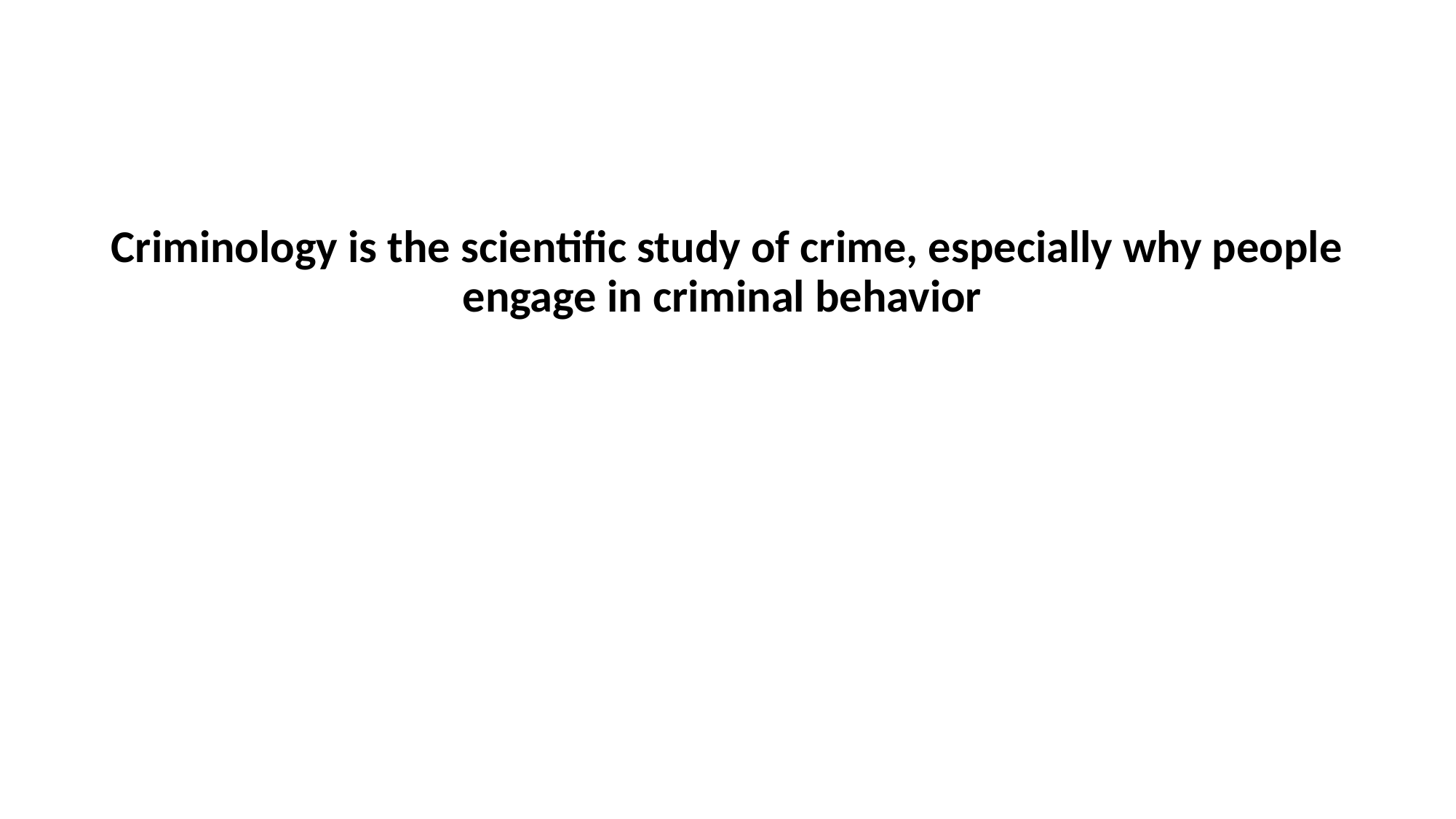

Criminology is the scientific study of crime, especially why people engage in criminal behavior